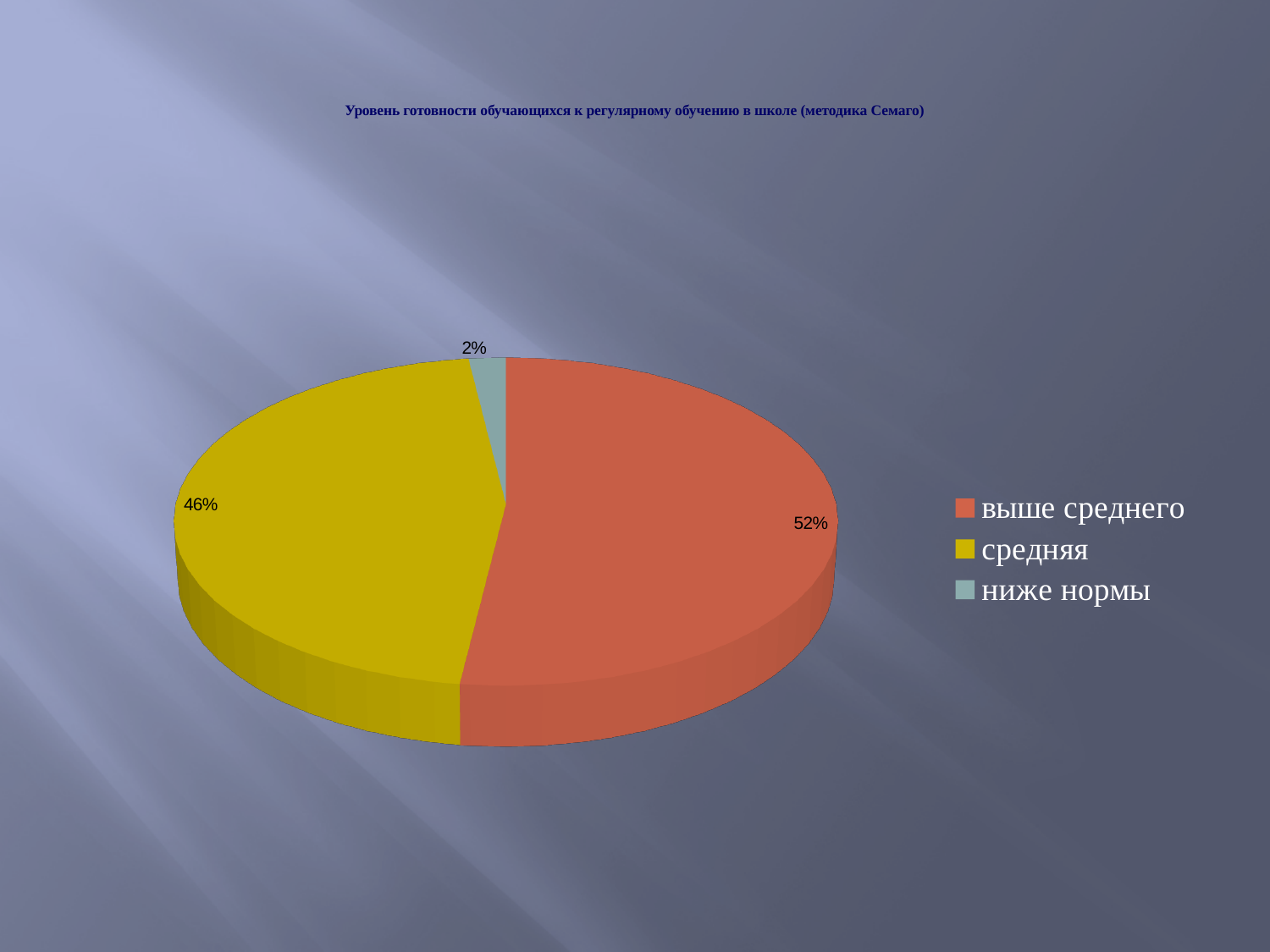

# Уровень готовности обучающихся к регулярному обучению в школе (методика Семаго)

[unsupported chart]